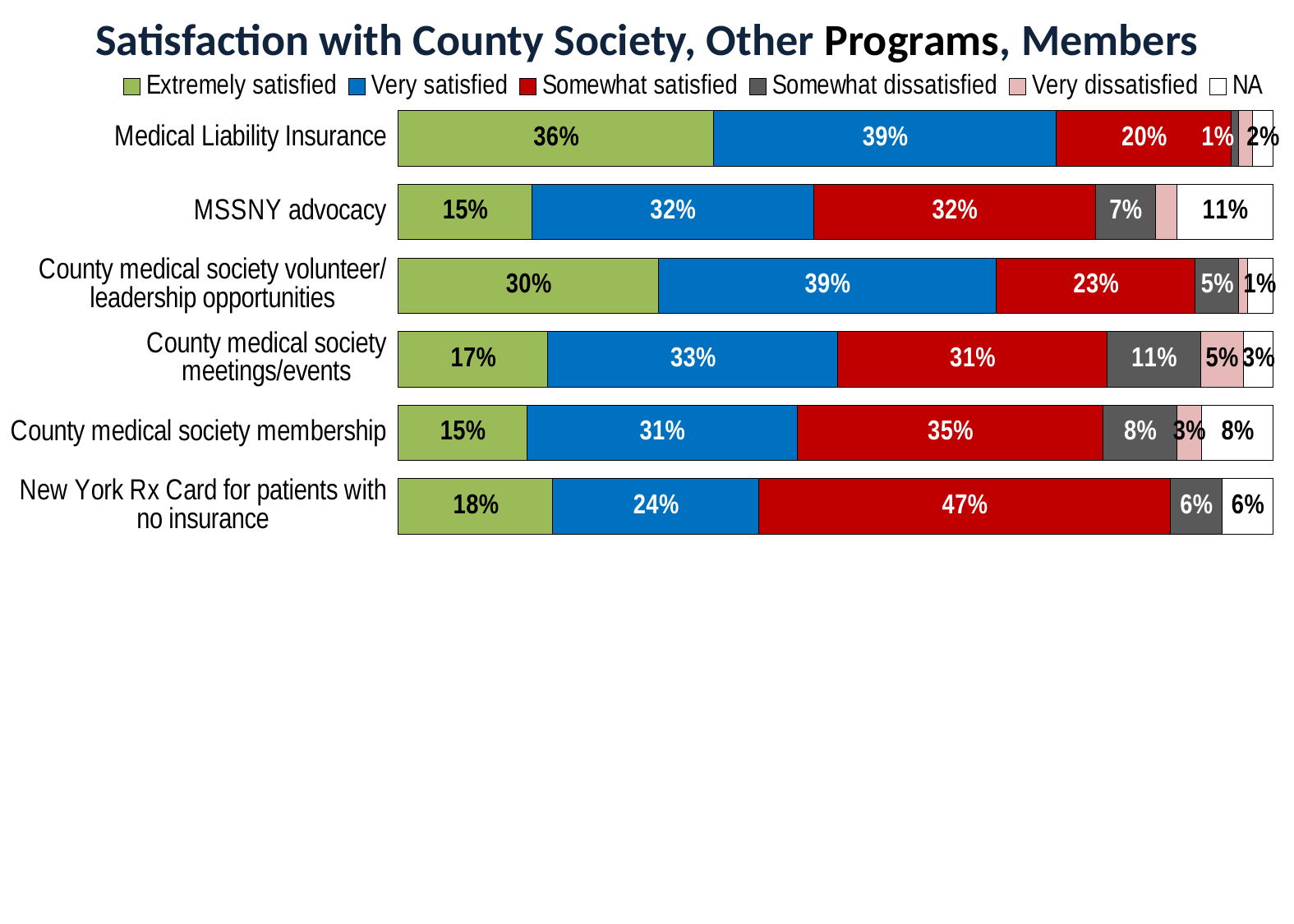

# Satisfaction with County Society, Other Programs, Members

### Chart

| Category | Extremely satisfied | Very satisfied | Somewhat satisfied | Somewhat dissatisfied | Very dissatisfied | NA |
|---|---|---|---|---|---|---|
| New York Rx Card for patients with no insurance | 0.17647058823529413 | 0.23529411764705882 | 0.47058823529411764 | 0.058823529411764705 | 0.0 | 0.058823529411764705 |
| County medical society membership | 0.1468682505399568 | 0.30885529157667385 | 0.34989200863930886 | 0.08423326133909287 | 0.028077753779697623 | 0.08207343412526998 |
| County medical society meetings/events | 0.17073170731707318 | 0.33170731707317075 | 0.3073170731707317 | 0.1073170731707317 | 0.04878048780487805 | 0.03414634146341464 |
| County medical society volunteer/ leadership opportunities | 0.297029702970297 | 0.38613861386138615 | 0.22772277227722773 | 0.04950495049504951 | 0.009900990099009901 | 0.0297029702970297 |
| MSSNY advocacy | 0.152317880794702 | 0.32229580573951433 | 0.32229580573951433 | 0.0684326710816777 | 0.024282560706401765 | 0.11037527593818984 |
| Medical Liability Insurance | 0.36 | 0.392 | 0.2 | 0.008 | 0.016 | 0.024 |